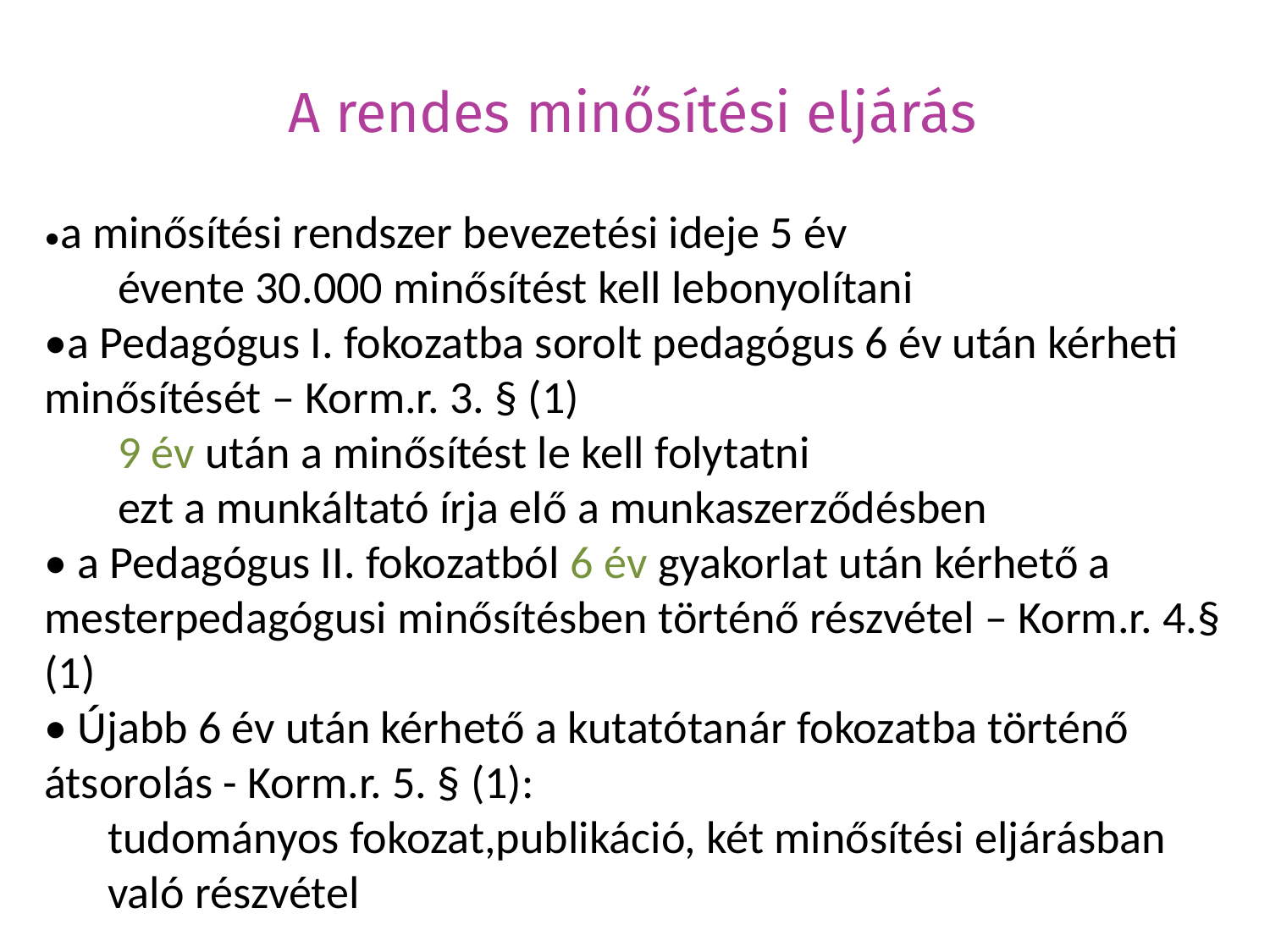

A rendes minősítési eljárás

•a minősítési rendszer bevezetési ideje 5 év
évente 30.000 minősítést kell lebonyolítani
•a Pedagógus I. fokozatba sorolt pedagógus 6 év után kérheti minősítését – Korm.r. 3. § (1)
9 év után a minősítést le kell folytatni
ezt a munkáltató írja elő a munkaszerződésben
• a Pedagógus II. fokozatból 6 év gyakorlat után kérhető a mesterpedagógusi minősítésben történő részvétel – Korm.r. 4.§ (1)
• Újabb 6 év után kérhető a kutatótanár fokozatba történő átsorolás - Korm.r. 5. § (1):
tudományos fokozat,publikáció, két minősítési eljárásban való részvétel